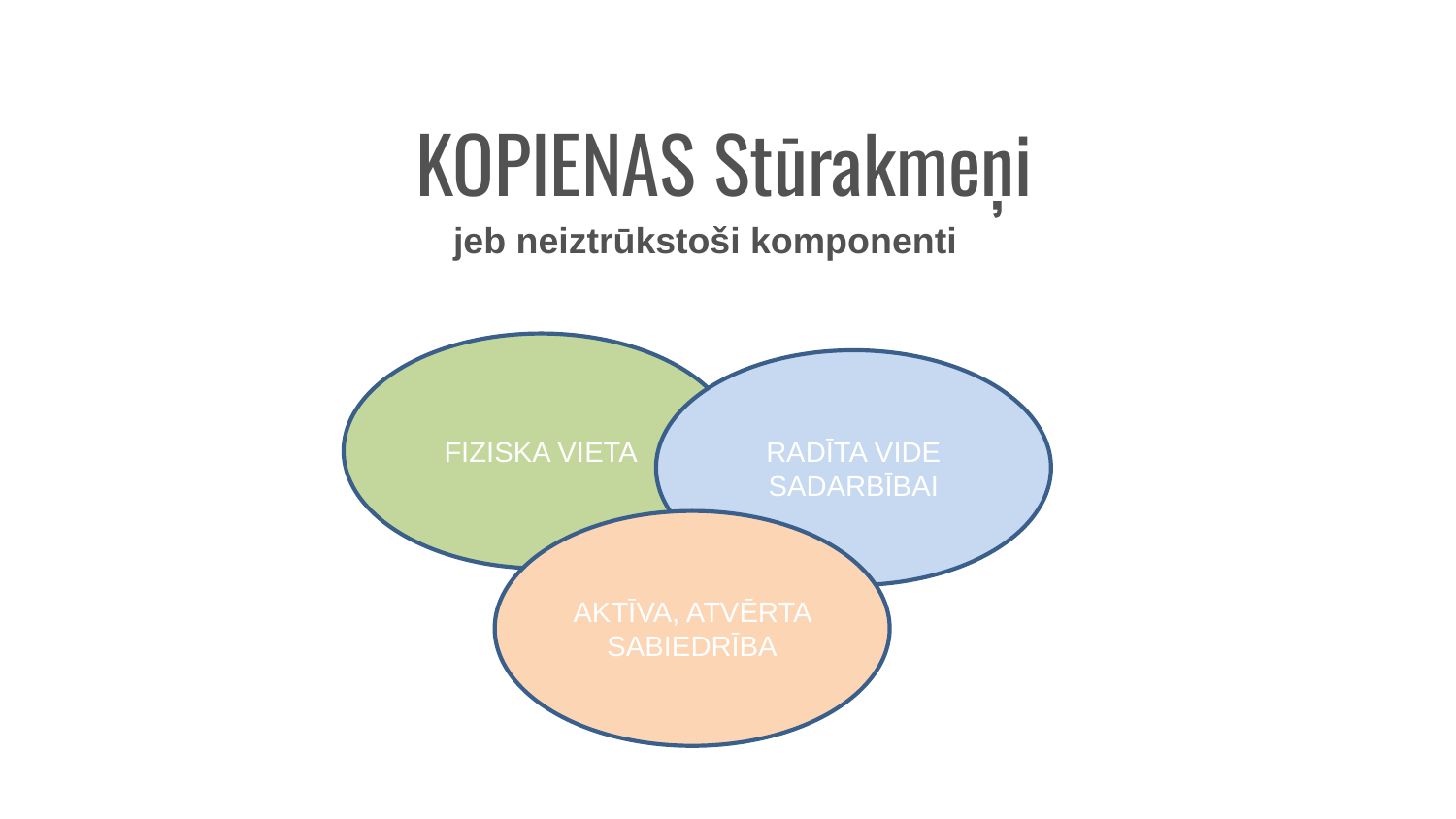

# KOPIENAS Stūrakmeņi
jeb neiztrūkstoši komponenti
FIZISKA VIETA
RADĪTA VIDE SADARBĪBAI
AKTĪVA, ATVĒRTA SABIEDRĪBA